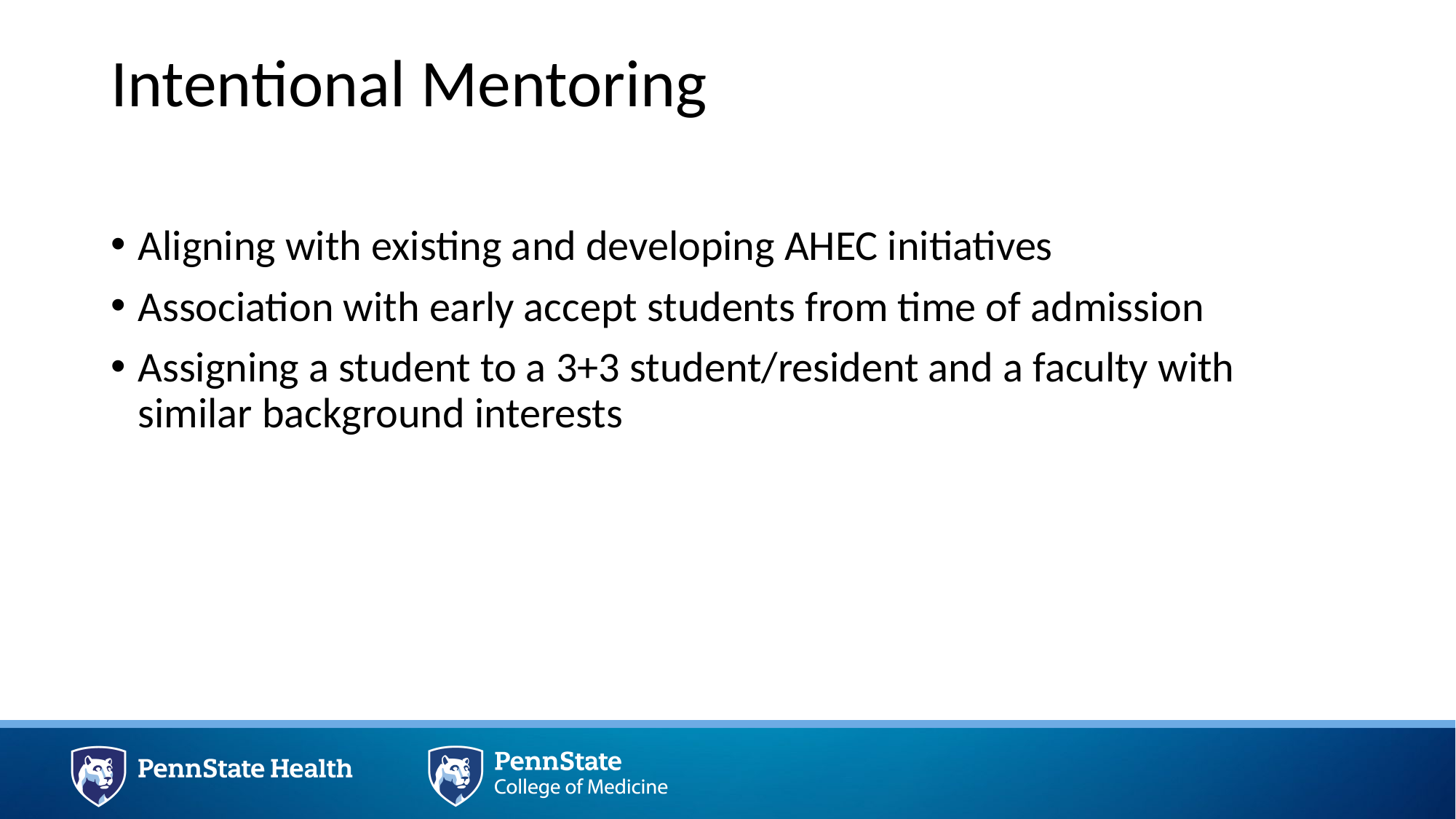

# Intentional Mentoring
Aligning with existing and developing AHEC initiatives
Association with early accept students from time of admission
Assigning a student to a 3+3 student/resident and a faculty with similar background interests